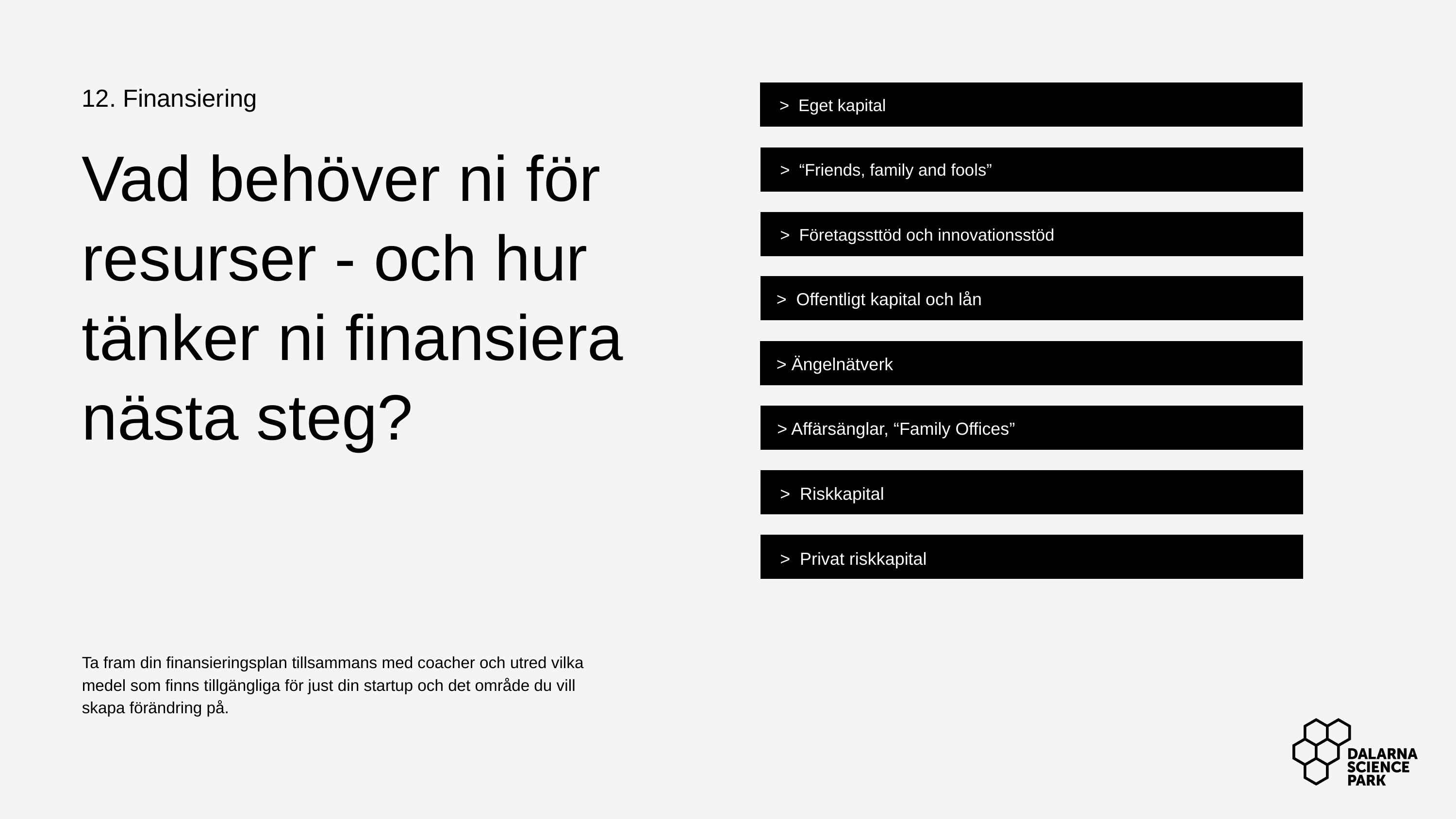

12. Finansiering

>  Eget kapital
Vad behöver ni för resurser - och hur tänker ni finansiera nästa steg?

>  “Friends, family and fools”

>  Företagssttöd och innovationsstöd

>  Offentligt kapital och lån

> Ängelnätverk

> Affärsänglar, “Family Offices”

>  Riskkapital

>  Privat riskkapital
Ta fram din finansieringsplan tillsammans med coacher och utred vilka medel som finns tillgängliga för just din startup och det område du vill skapa förändring på.